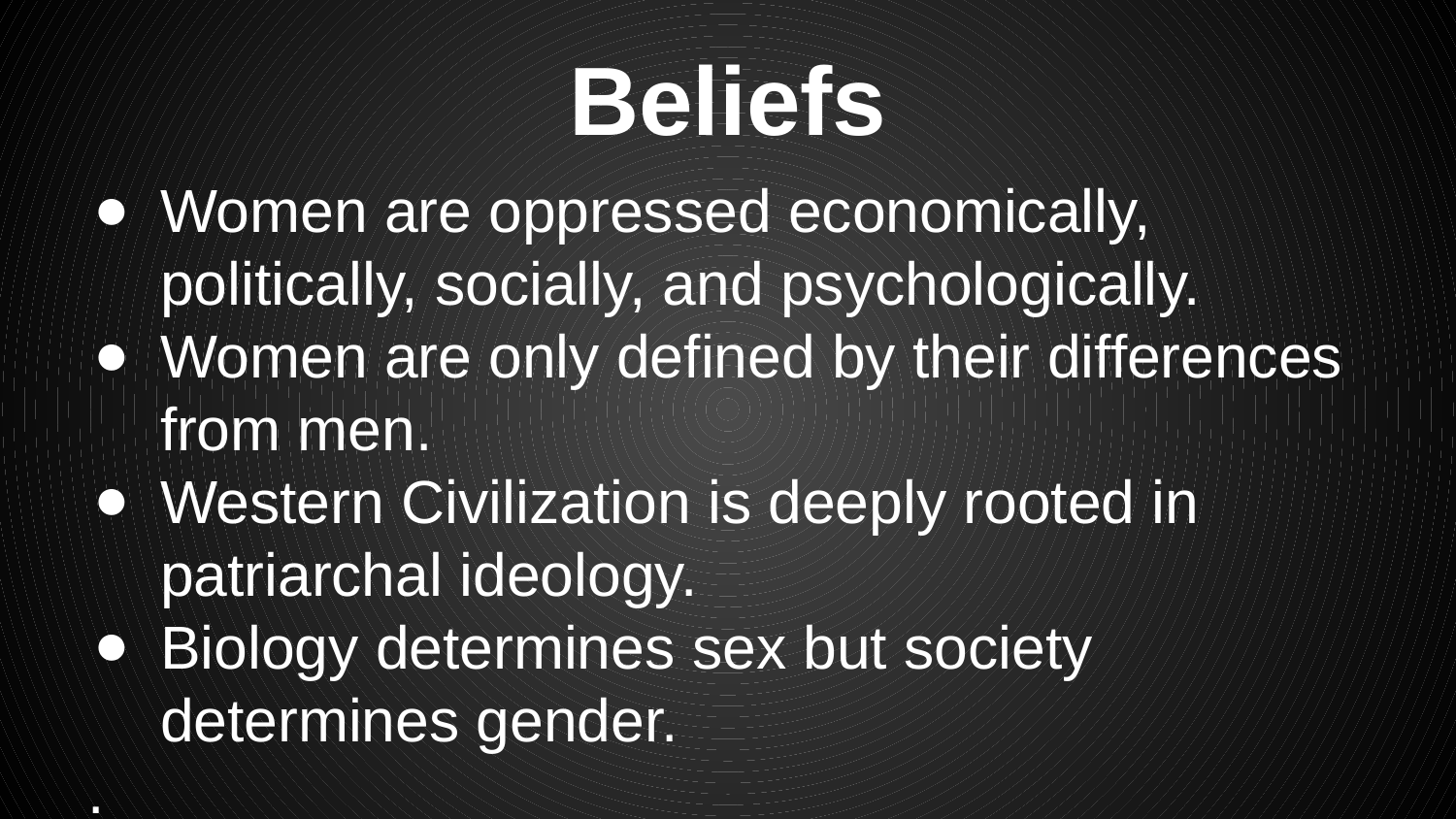

# Beliefs
Women are oppressed economically, politically, socially, and psychologically.
Women are only defined by their differences from men.
Western Civilization is deeply rooted in patriarchal ideology.
Biology determines sex but society determines gender.
.